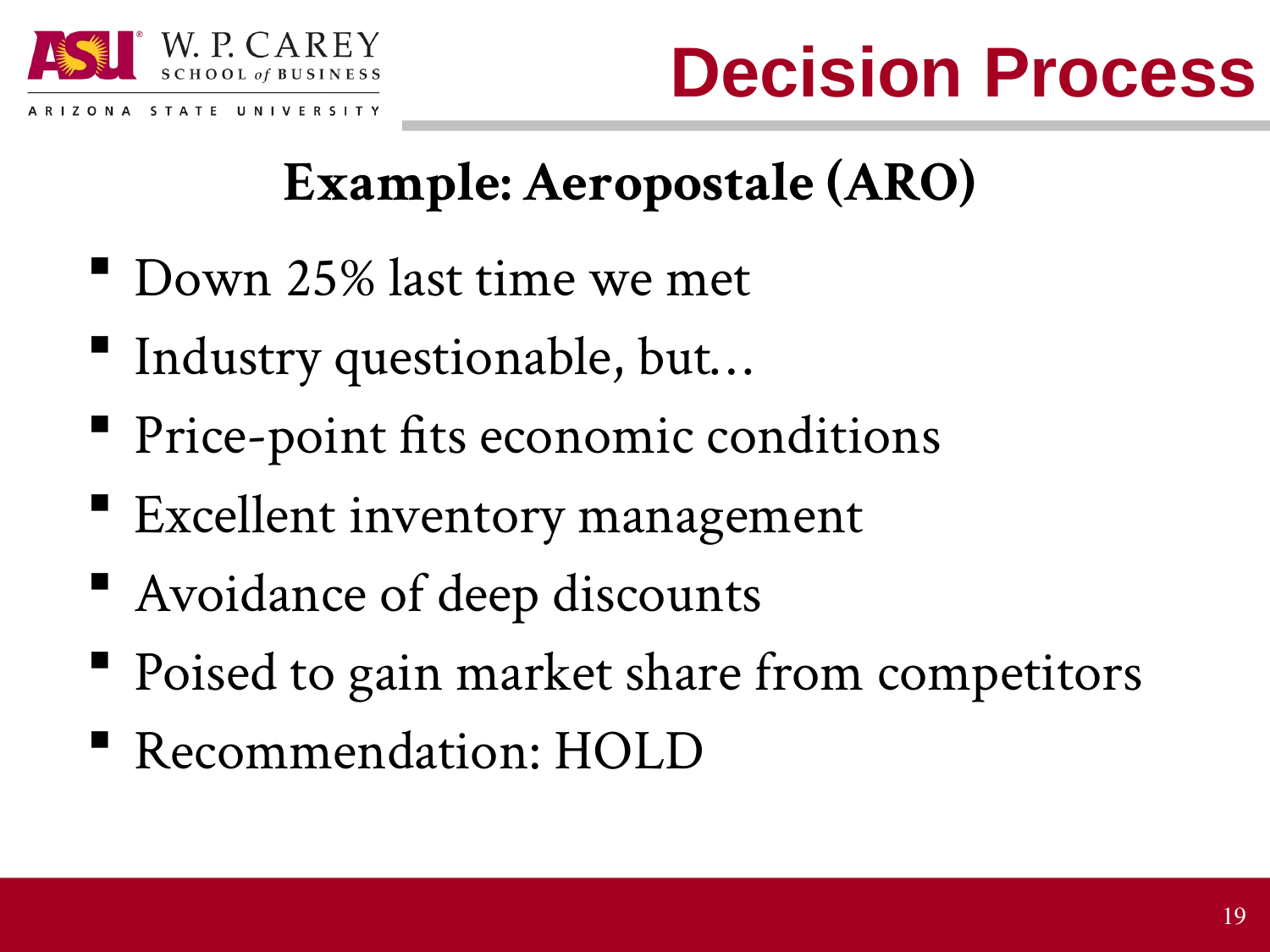

Decision Process
Example: Aeropostale (ARO)
Down 25% last time we met
Industry questionable, but…
Price-point fits economic conditions
Excellent inventory management
Avoidance of deep discounts
Poised to gain market share from competitors
Recommendation: HOLD